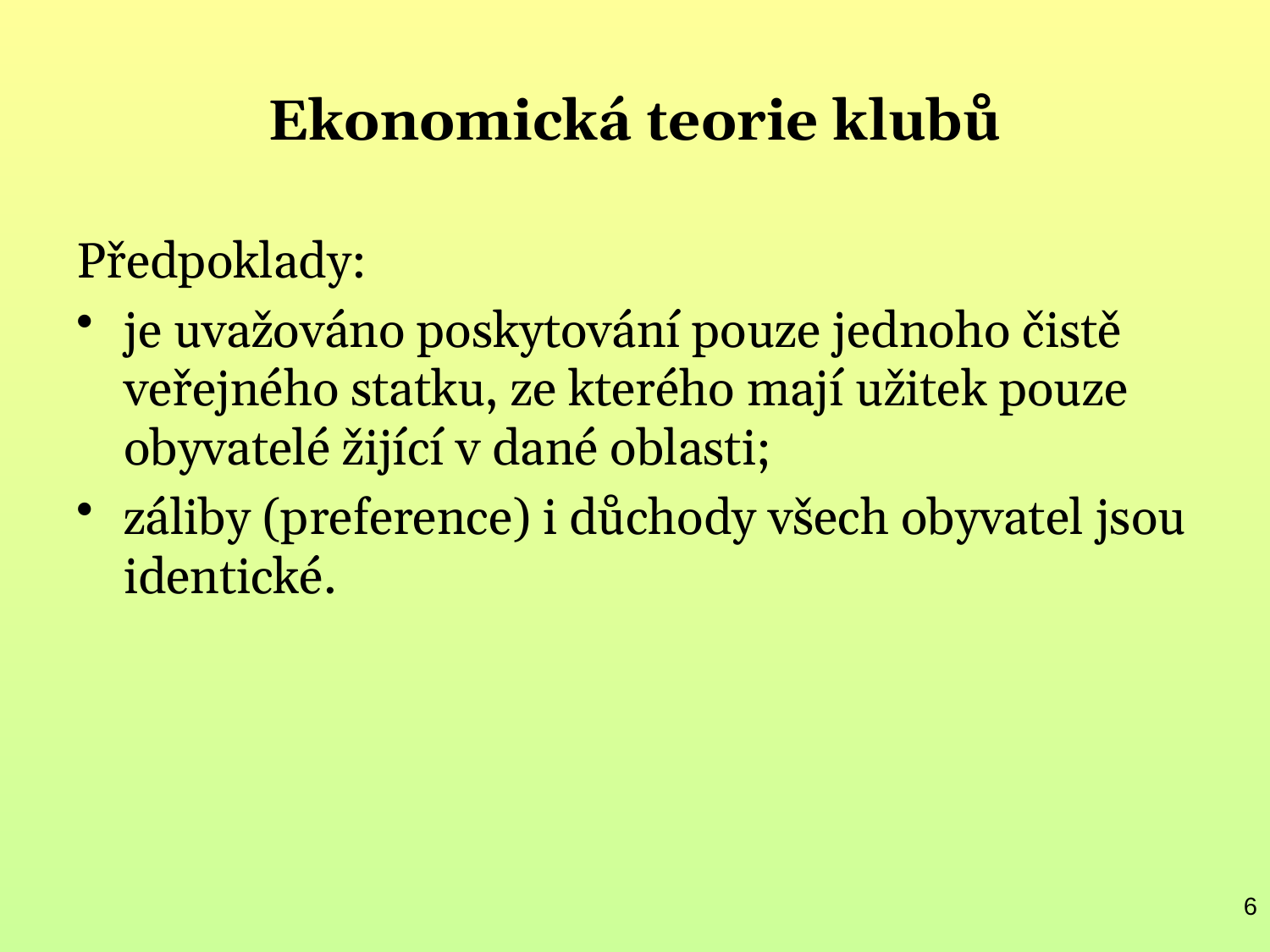

# Ekonomická teorie klubů
Předpoklady:
je uvažováno poskytování pouze jednoho čistě veřejného statku, ze kterého mají užitek pouze obyvatelé žijící v dané oblasti;
záliby (preference) i důchody všech obyvatel jsou identické.
6